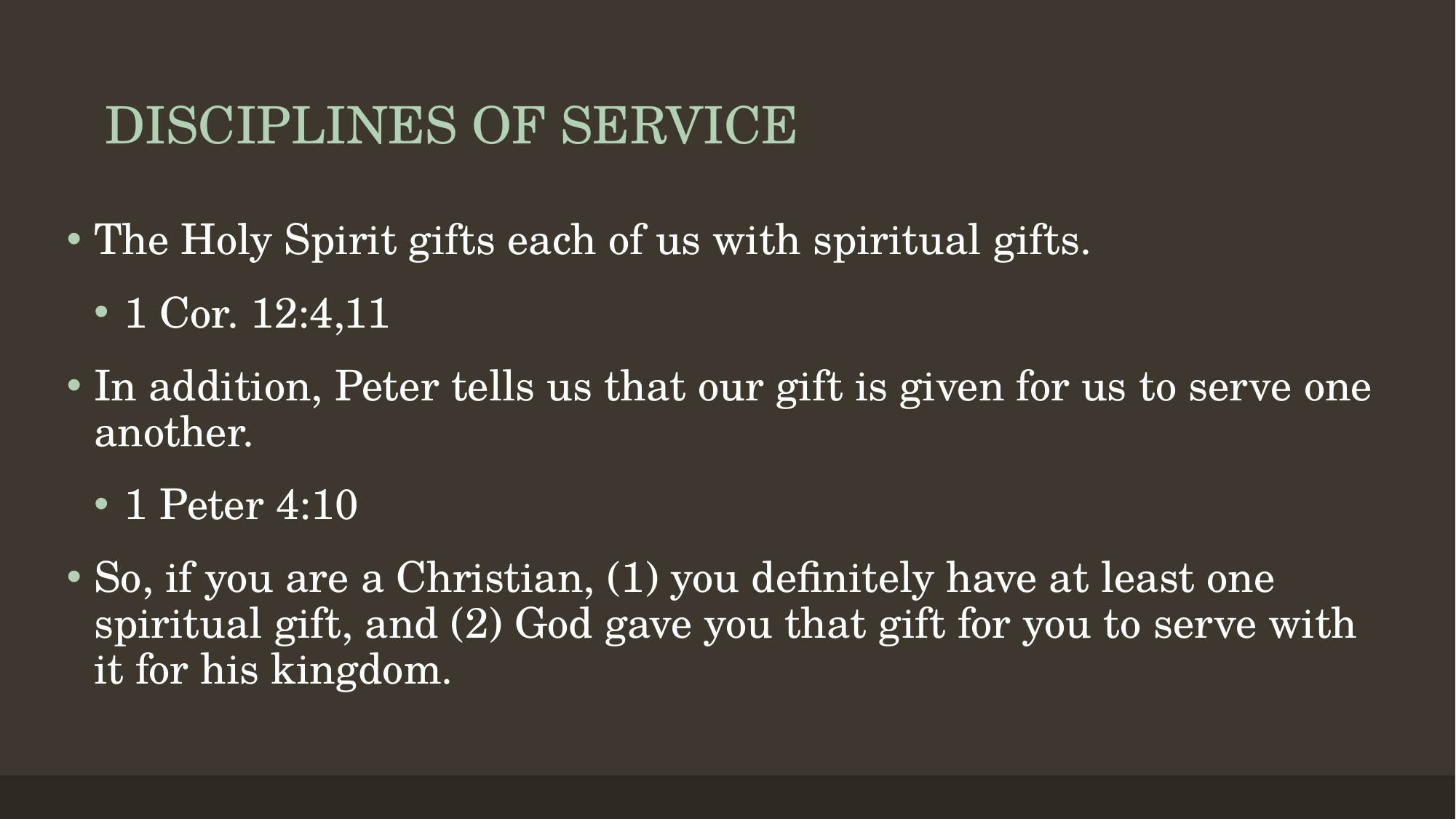

# DISCIPLINES OF SERVICE
The Holy Spirit gifts each of us with spiritual gifts.
1 Cor. 12:4,11
In addition, Peter tells us that our gift is given for us to serve one another.
1 Peter 4:10
So, if you are a Christian, (1) you definitely have at least one spiritual gift, and (2) God gave you that gift for you to serve with it for his kingdom.